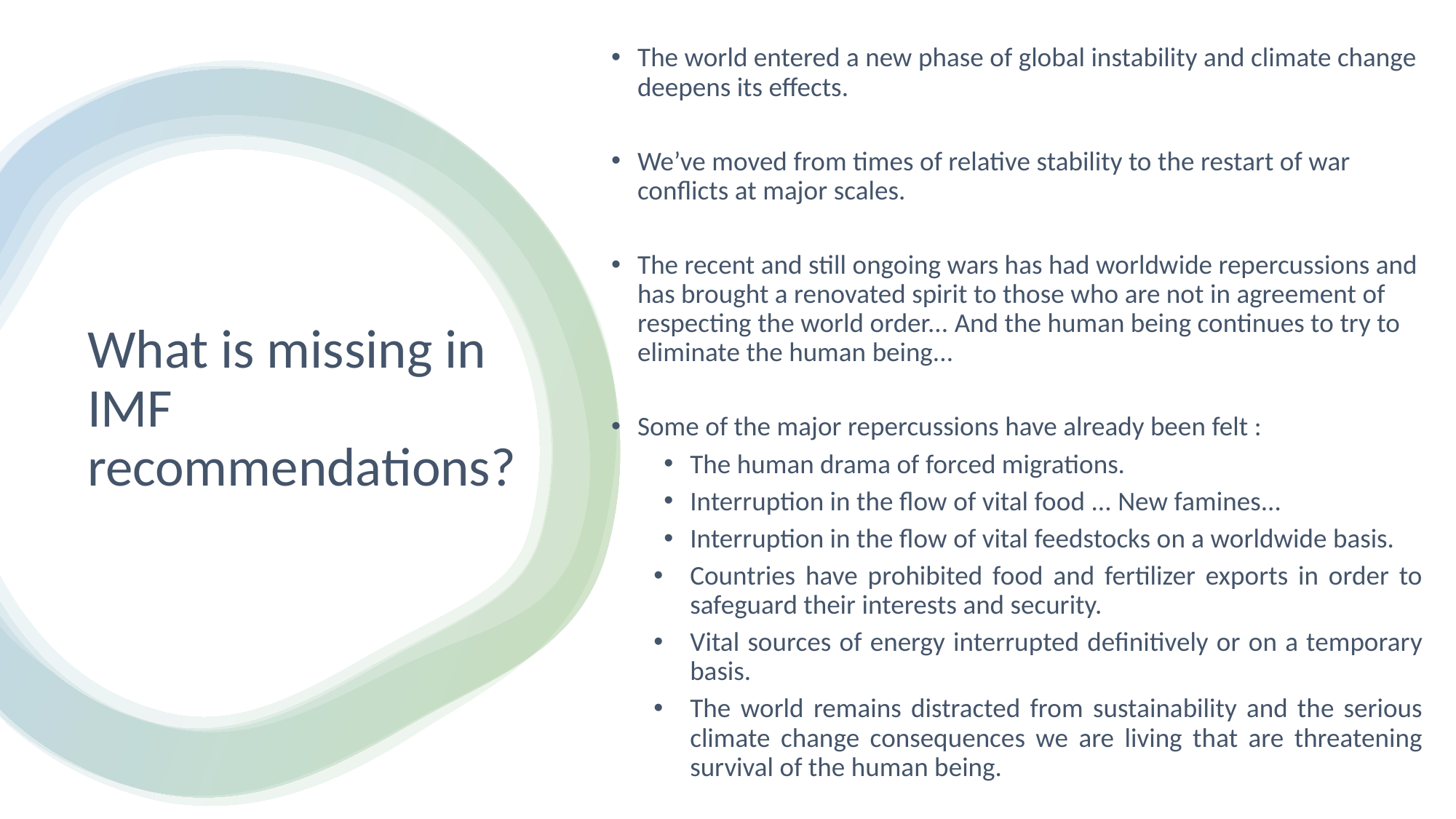

The world entered a new phase of global instability and climate change deepens its effects.

We’ve moved from times of relative stability to the restart of war conflicts at major scales.

The recent and still ongoing wars has had worldwide repercussions and has brought a renovated spirit to those who are not in agreement of respecting the world order... And the human being continues to try to eliminate the human being...

Some of the major repercussions have already been felt :
The human drama of forced migrations.
Interruption in the flow of vital food ... New famines...
Interruption in the flow of vital feedstocks on a worldwide basis.
Countries have prohibited food and fertilizer exports in order to safeguard their interests and security.
Vital sources of energy interrupted definitively or on a temporary basis.
The world remains distracted from sustainability and the serious climate change consequences we are living that are threatening survival of the human being.

What is missing in IMF recommendations?